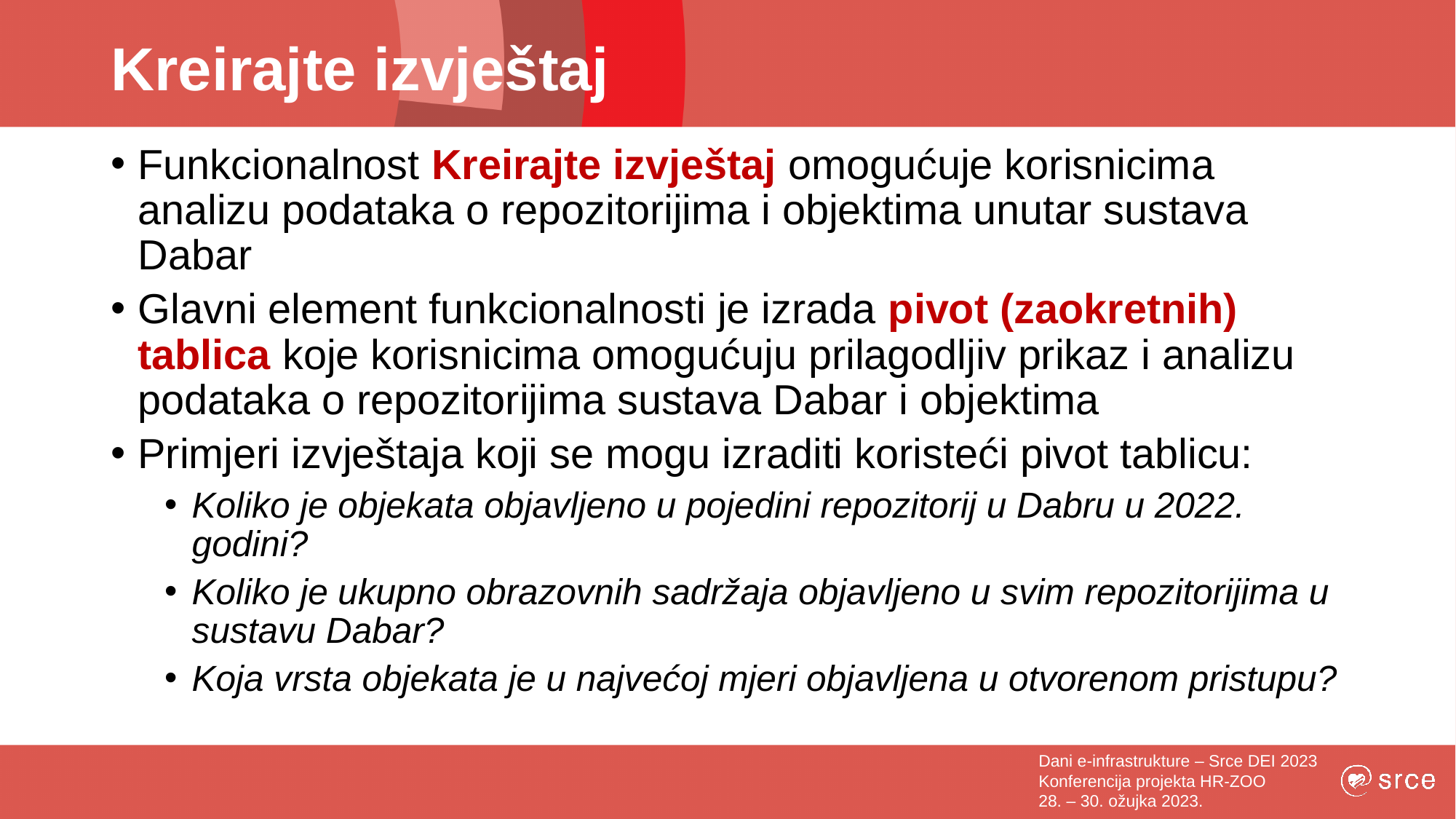

# Kreirajte izvještaj
Funkcionalnost Kreirajte izvještaj omogućuje korisnicima analizu podataka o repozitorijima i objektima unutar sustava Dabar
Glavni element funkcionalnosti je izrada pivot (zaokretnih) tablica koje korisnicima omogućuju prilagodljiv prikaz i analizu podataka o repozitorijima sustava Dabar i objektima
Primjeri izvještaja koji se mogu izraditi koristeći pivot tablicu:
Koliko je objekata objavljeno u pojedini repozitorij u Dabru u 2022. godini?
Koliko je ukupno obrazovnih sadržaja objavljeno u svim repozitorijima u sustavu Dabar?
Koja vrsta objekata je u najvećoj mjeri objavljena u otvorenom pristupu?